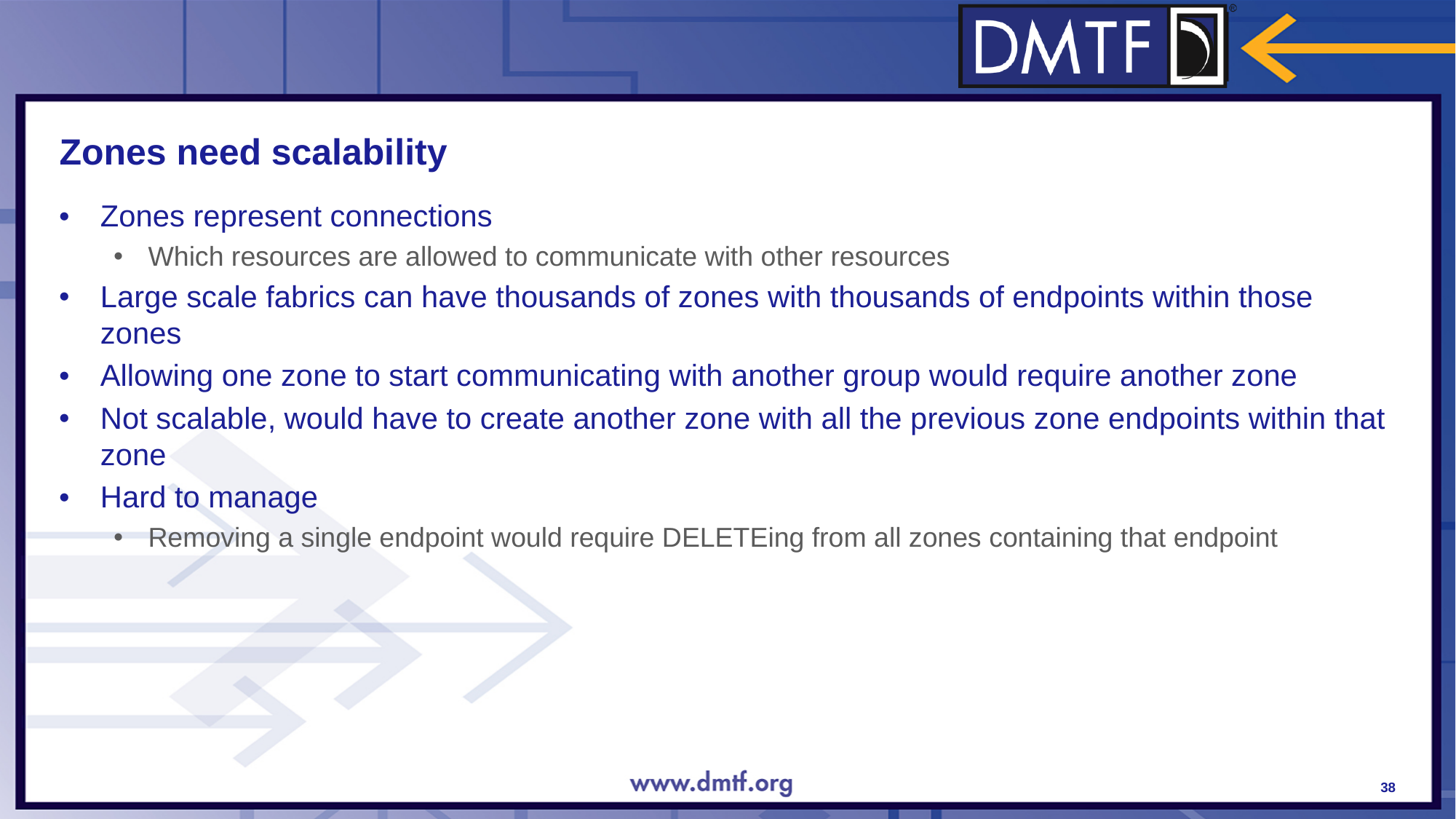

# Zones need scalability
Zones represent connections
Which resources are allowed to communicate with other resources
Large scale fabrics can have thousands of zones with thousands of endpoints within those zones
Allowing one zone to start communicating with another group would require another zone
Not scalable, would have to create another zone with all the previous zone endpoints within that zone
Hard to manage
Removing a single endpoint would require DELETEing from all zones containing that endpoint
38